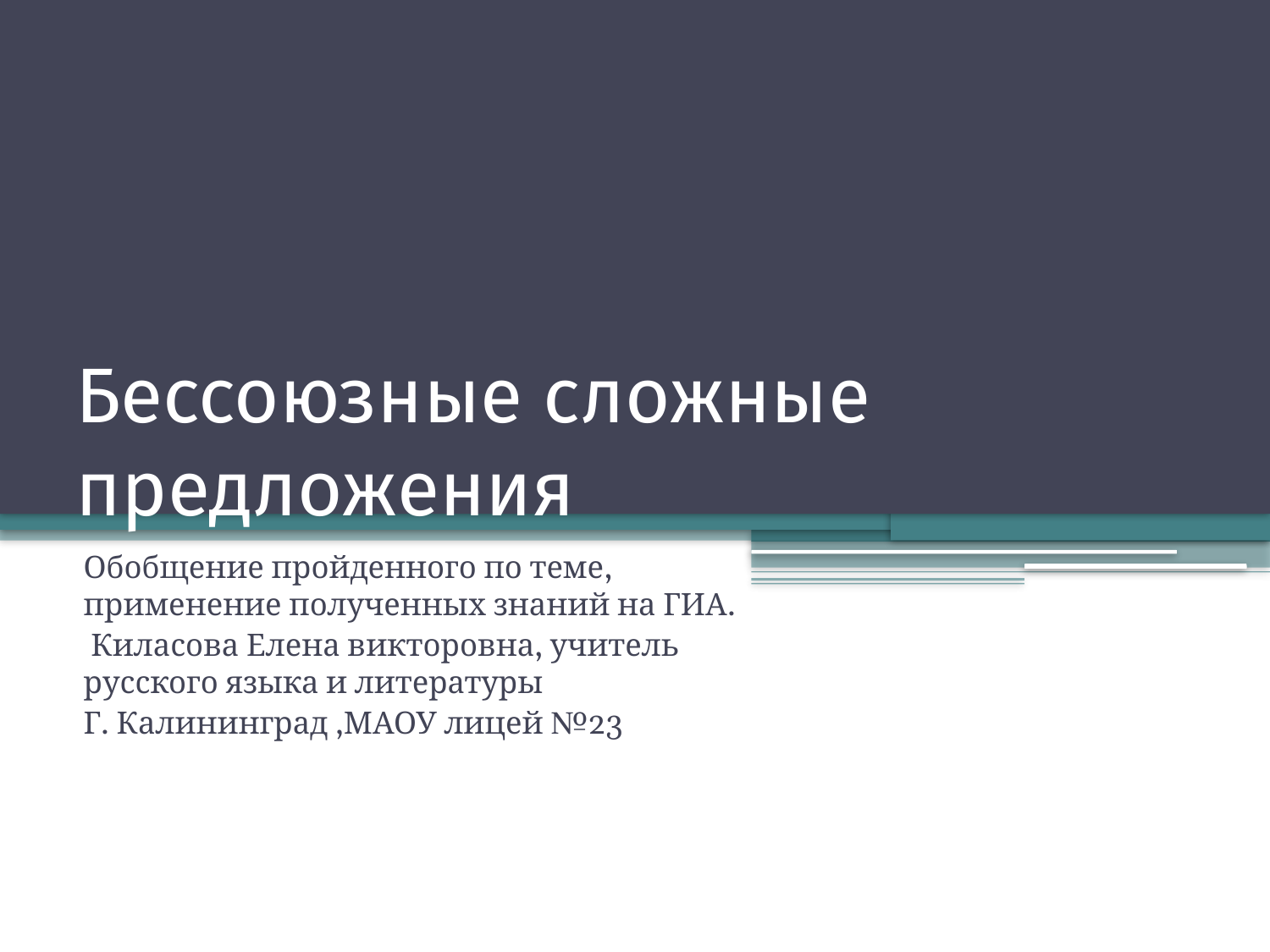

# Бессоюзные сложные предложения
Обобщение пройденного по теме, применение полученных знаний на ГИА.
 Киласова Елена викторовна, учитель русского языка и литературы
Г. Калининград ,МАОУ лицей №23